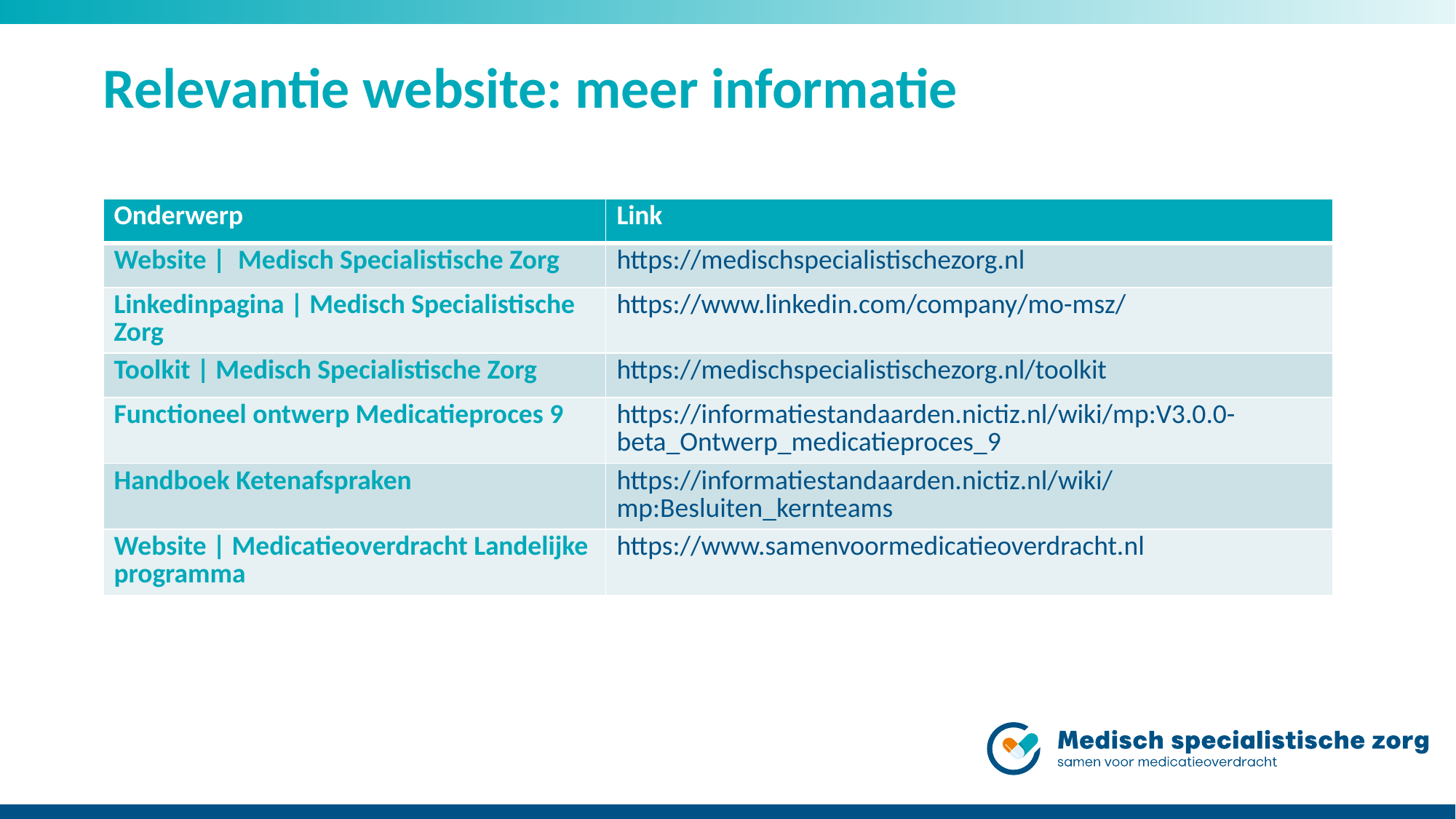

# Relevantie website: meer informatie
| Onderwerp | Link |
| --- | --- |
| Website | Medisch Specialistische Zorg | https://medischspecialistischezorg.nl |
| Linkedinpagina | Medisch Specialistische Zorg | https://www.linkedin.com/company/mo-msz/ |
| Toolkit | Medisch Specialistische Zorg | https://medischspecialistischezorg.nl/toolkit |
| Functioneel ontwerp Medicatieproces 9 | https://informatiestandaarden.nictiz.nl/wiki/mp:V3.0.0-beta\_Ontwerp\_medicatieproces\_9 |
| Handboek Ketenafspraken | https://informatiestandaarden.nictiz.nl/wiki/mp:Besluiten\_kernteams |
| Website | Medicatieoverdracht Landelijke programma | https://www.samenvoormedicatieoverdracht.nl |